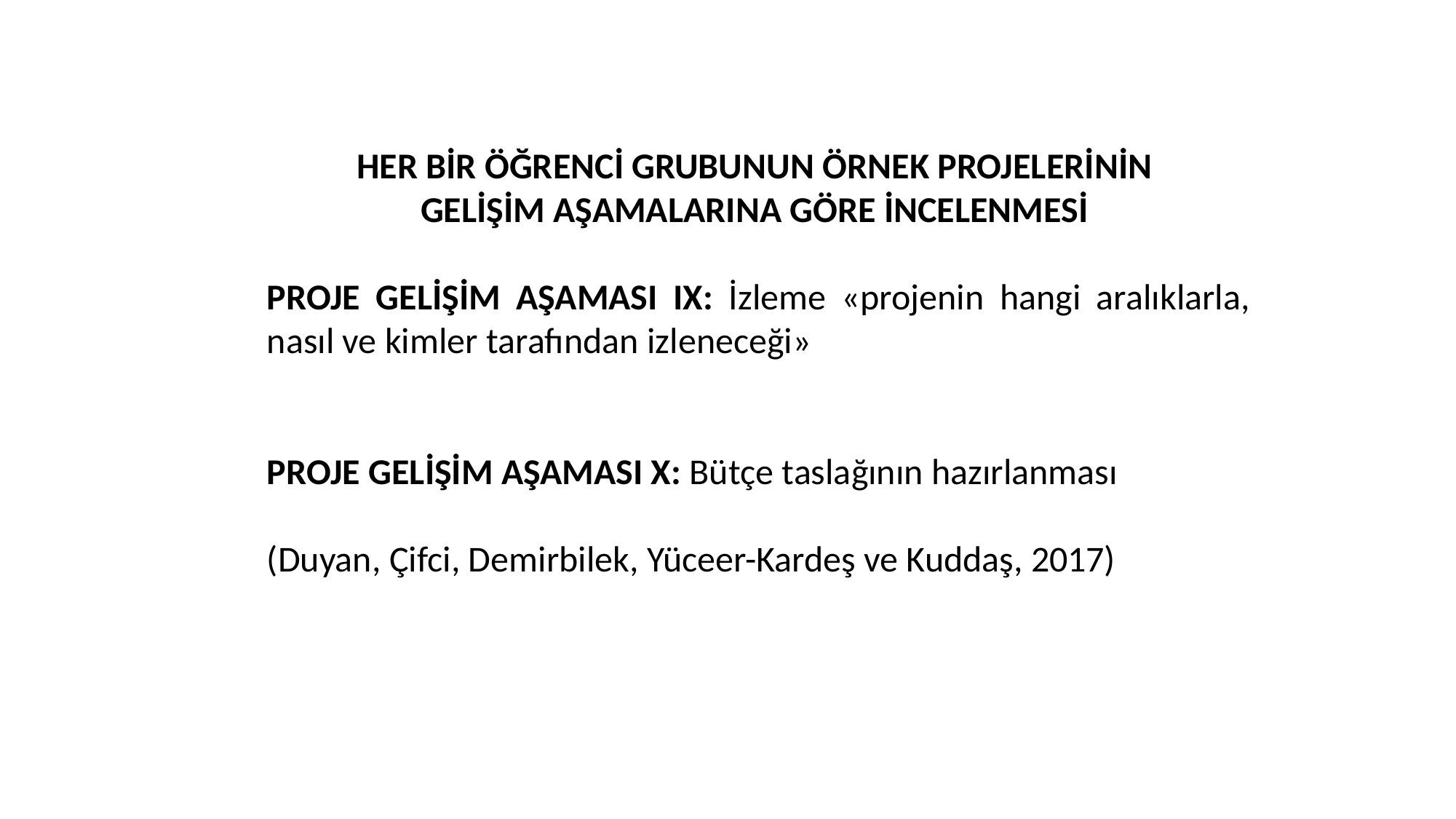

HER BİR ÖĞRENCİ GRUBUNUN ÖRNEK PROJELERİNİN
GELİŞİM AŞAMALARINA GÖRE İNCELENMESİ

PROJE GELİŞİM AŞAMASI IX: İzleme «projenin hangi aralıklarla, nasıl ve kimler tarafından izleneceği»

PROJE GELİŞİM AŞAMASI X: Bütçe taslağının hazırlanması

(Duyan, Çifci, Demirbilek, Yüceer-Kardeş ve Kuddaş, 2017)